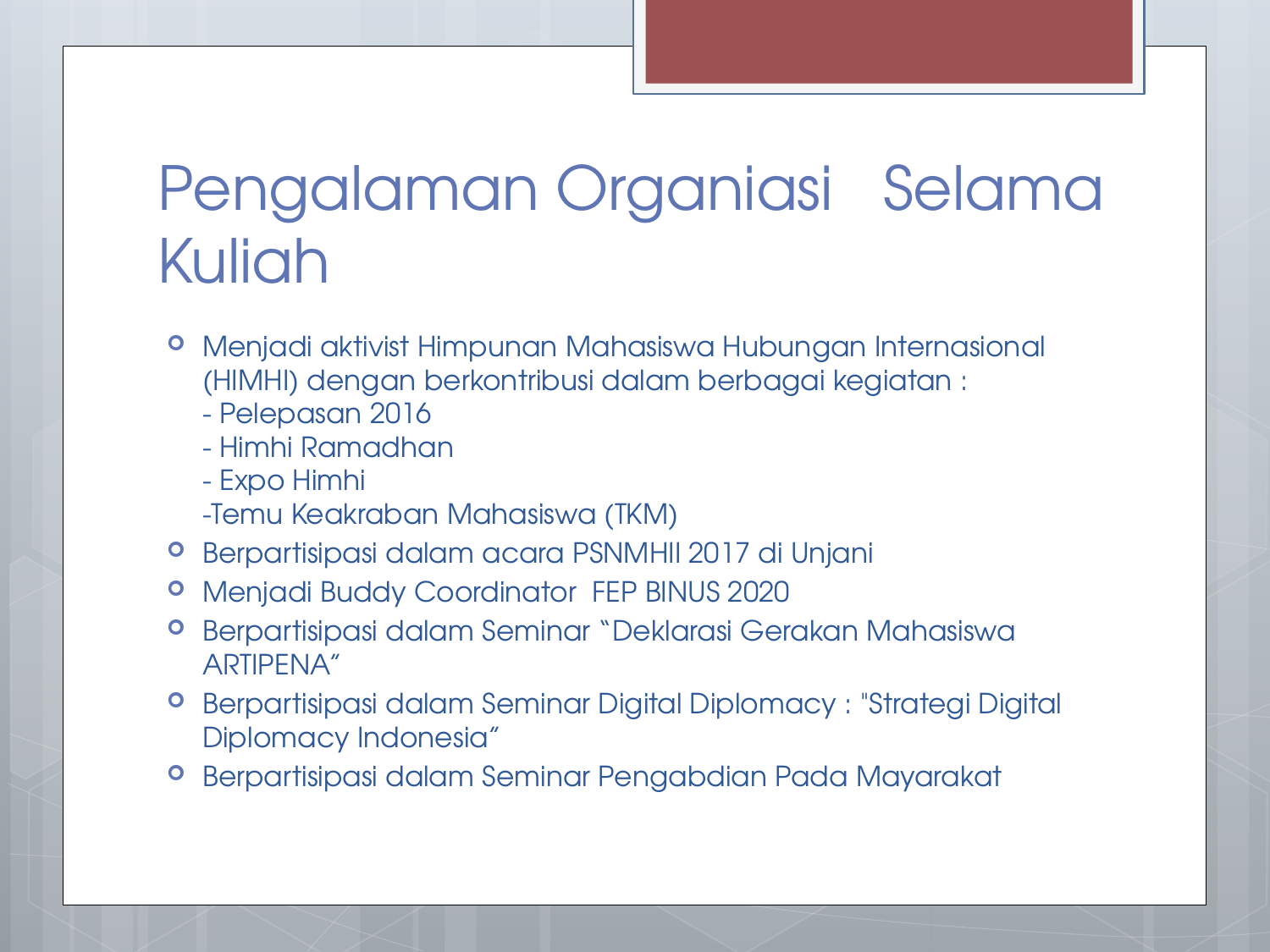

# Pengalaman Organiasi   Selama Kuliah
Menjadi aktivist Himpunan Mahasiswa Hubungan Internasional (HIMHI) dengan berkontribusi dalam berbagai kegiatan :
- Pelepasan 2016
- Himhi Ramadhan
- Expo Himhi
-Temu Keakraban Mahasiswa (TKM)
Berpartisipasi dalam acara PSNMHII 2017 di Unjani
Menjadi Buddy Coordinator  FEP BINUS 2020
Berpartisipasi dalam Seminar “Deklarasi Gerakan Mahasiswa ARTIPENA”
Berpartisipasi dalam Seminar Digital Diplomacy : "Strategi Digital Diplomacy Indonesia”
Berpartisipasi dalam Seminar Pengabdian Pada Mayarakat